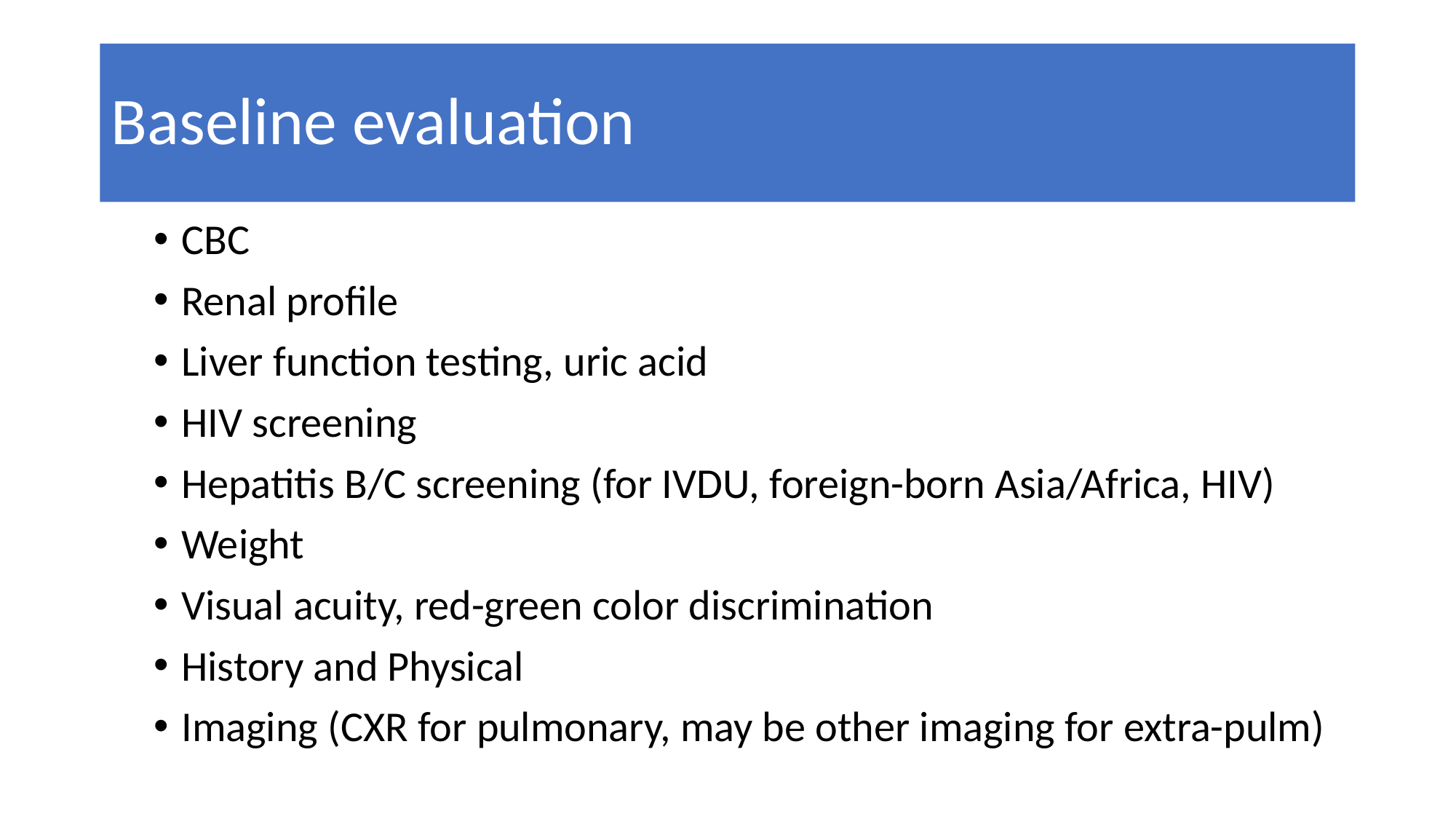

# Baseline evaluation
CBC
Renal profile
Liver function testing, uric acid
HIV screening
Hepatitis B/C screening (for IVDU, foreign-born Asia/Africa, HIV)
Weight
Visual acuity, red-green color discrimination
History and Physical
Imaging (CXR for pulmonary, may be other imaging for extra-pulm)